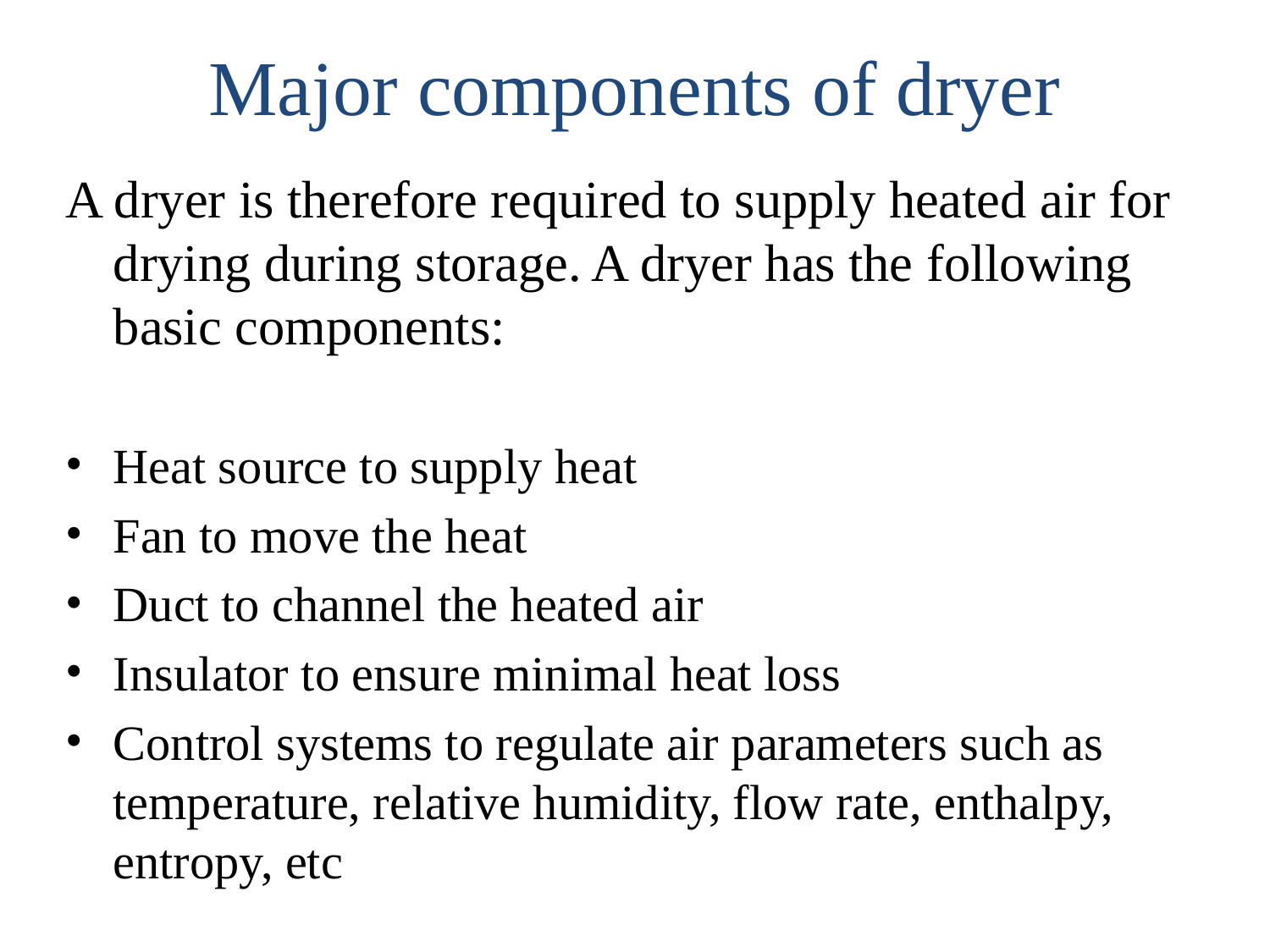

# Major components of dryer
A dryer is therefore required to supply heated air for drying during storage. A dryer has the following basic components:

Heat source to supply heat
Fan to move the heat
Duct to channel the heated air
Insulator to ensure minimal heat loss
Control systems to regulate air parameters such as temperature, relative humidity, flow rate, enthalpy, entropy, etc